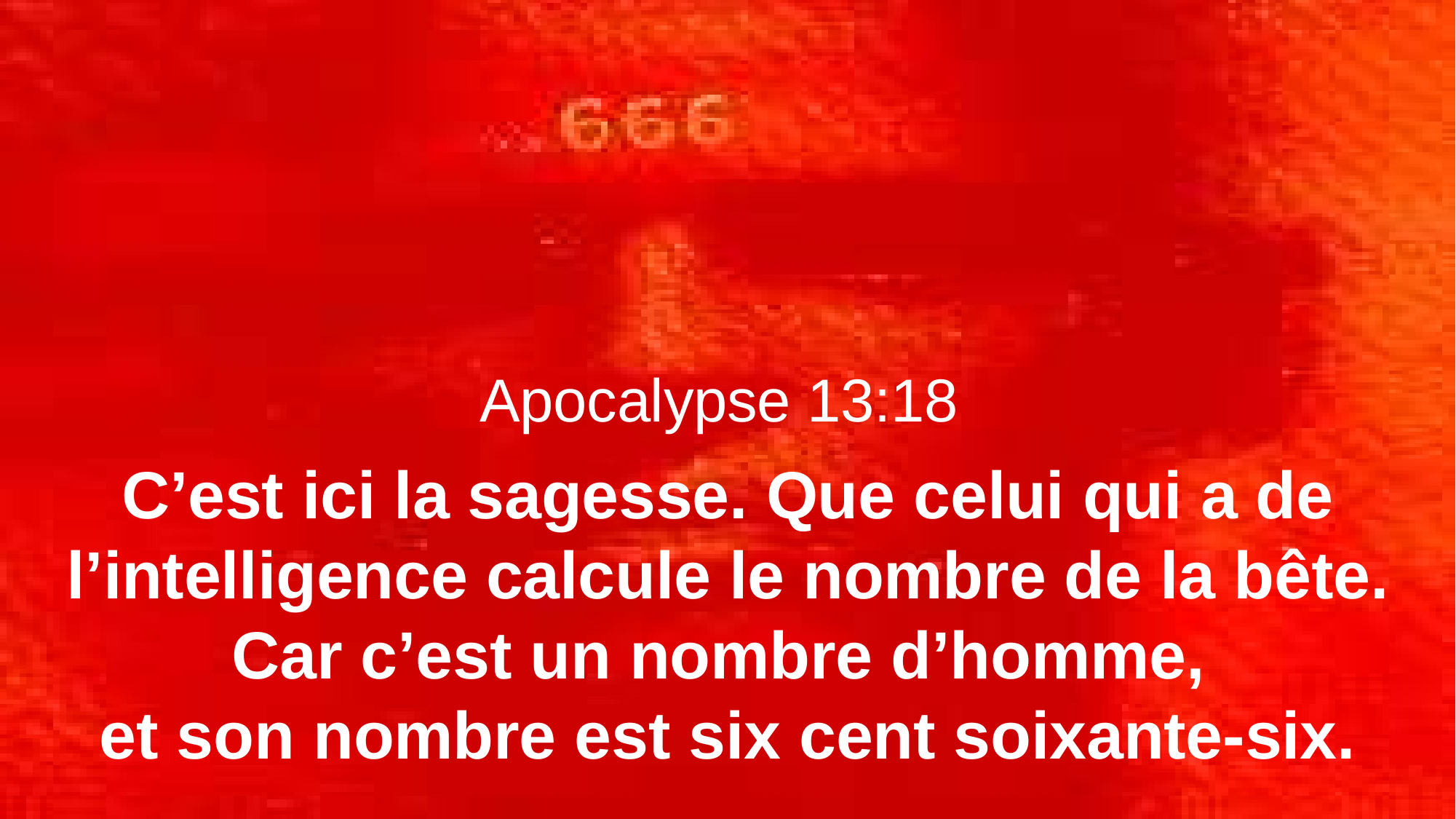

Apocalypse 13:18

C’est ici la sagesse. Que celui qui a de l’intelligence calcule le nombre de la bête. Car c’est un nombre d’homme,
et son nombre est six cent soixante-six.